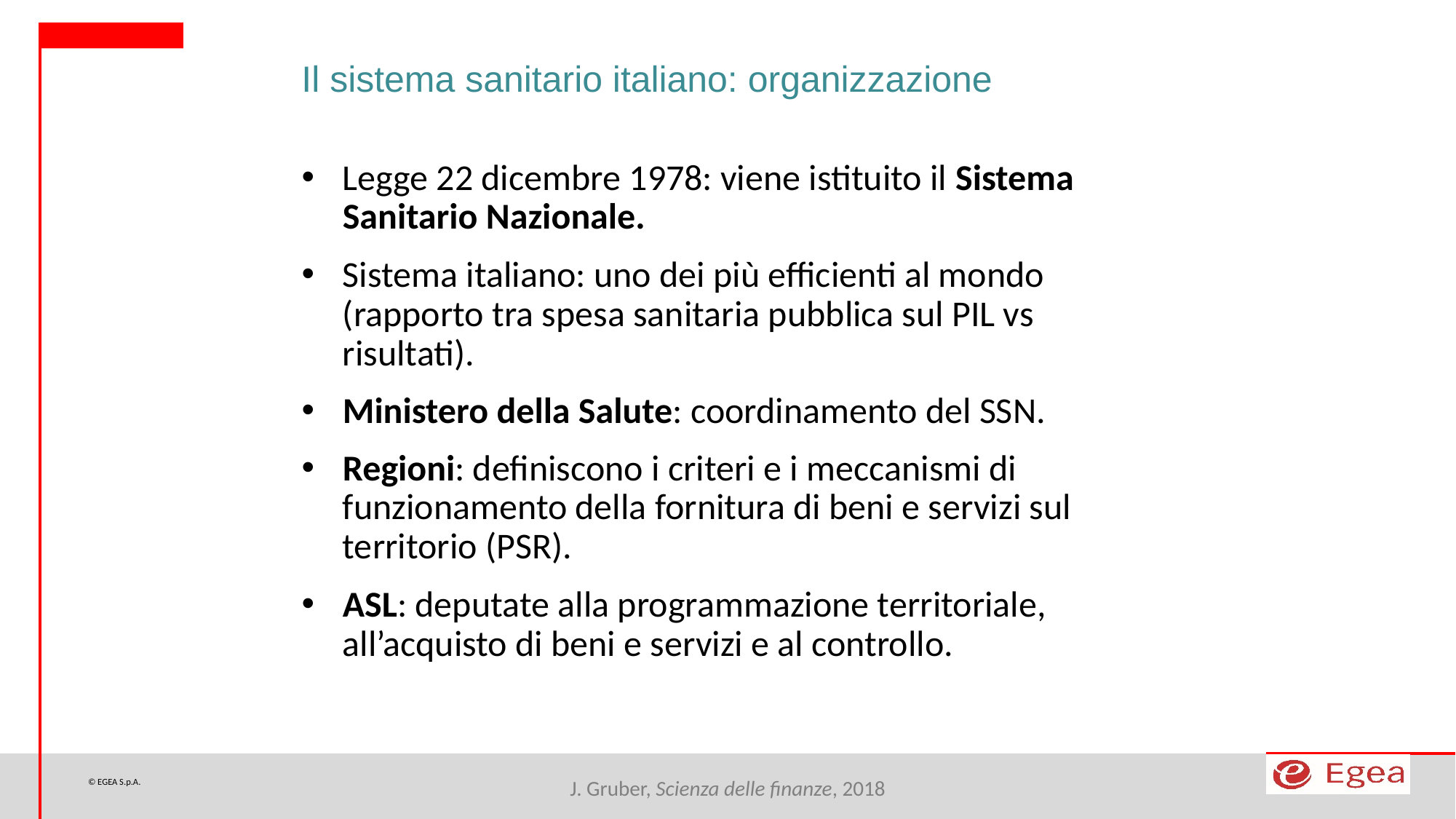

Il sistema sanitario italiano: organizzazione
Legge 22 dicembre 1978: viene istituito il Sistema Sanitario Nazionale.
Sistema italiano: uno dei più efficienti al mondo (rapporto tra spesa sanitaria pubblica sul PIL vs risultati).
Ministero della Salute: coordinamento del SSN.
Regioni: definiscono i criteri e i meccanismi di funzionamento della fornitura di beni e servizi sul territorio (PSR).
ASL: deputate alla programmazione territoriale, all’acquisto di beni e servizi e al controllo.